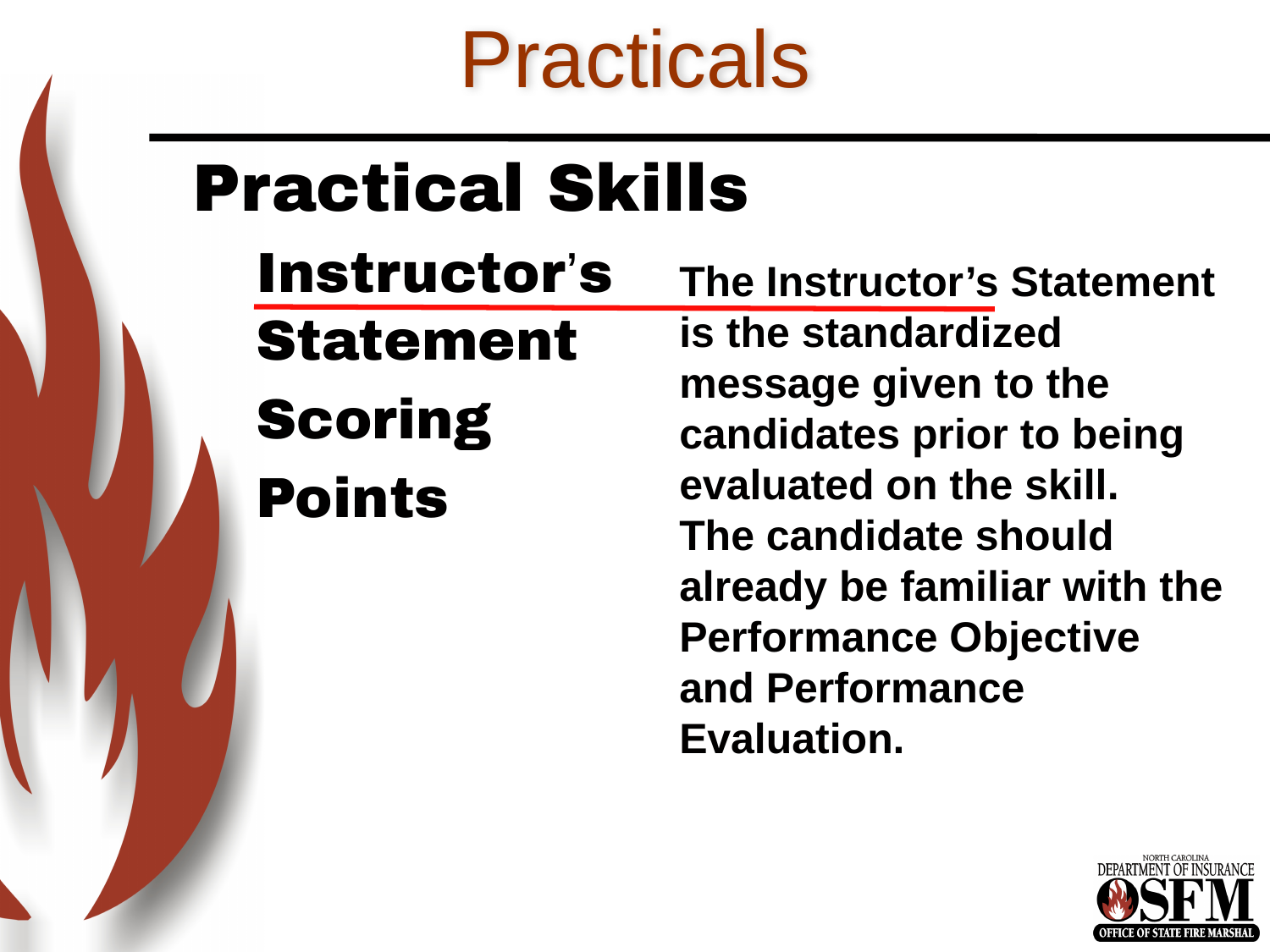

# Practicals
Practical Skills
Instructor’s Statement
Scoring
Points

The Instructor’s Statement is the standardized message given to the candidates prior to being evaluated on the skill.
The candidate should already be familiar with the Performance Objective and Performance Evaluation.